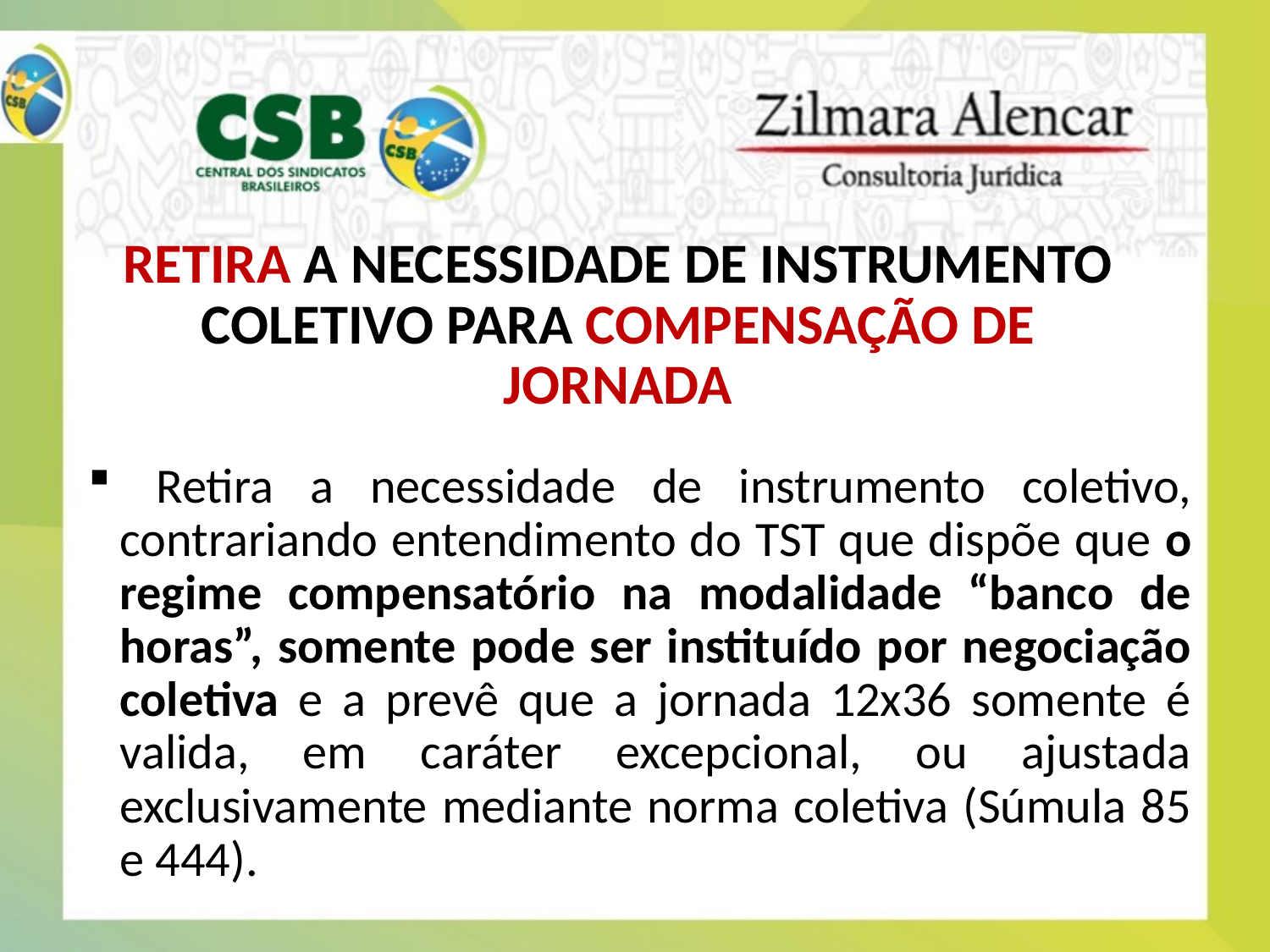

# RETIRA A NECESSIDADE DE INSTRUMENTO COLETIVO PARA COMPENSAÇÃO DE JORNADA
 Retira a necessidade de instrumento coletivo, contrariando entendimento do TST que dispõe que o regime compensatório na modalidade “banco de horas”, somente pode ser instituído por negociação coletiva e a prevê que a jornada 12x36 somente é valida, em caráter excepcional, ou ajustada exclusivamente mediante norma coletiva (Súmula 85 e 444).